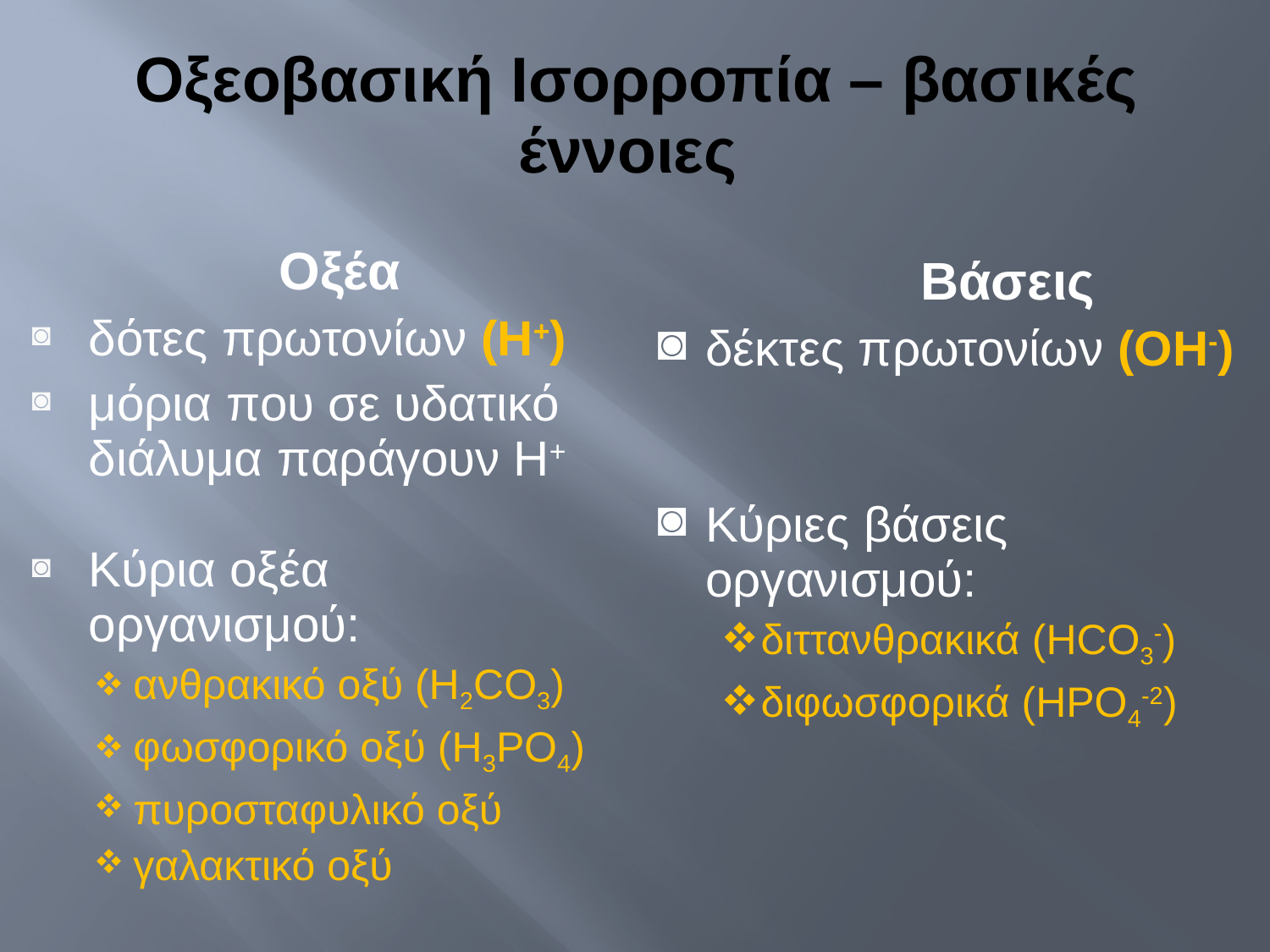

# Οξεοβασική Ισορροπία – βασικές έννοιες
                  Οξέα
δότες πρωτονίων (H+)
μόρια που σε υδατικό διάλυμα παράγουν H+
Κύρια οξέα οργανισμού:
ανθρακικό οξύ (H2CO3)
φωσφορικό οξύ (H3PO4)
πυροσταφυλικό οξύ
γαλακτικό οξύ

                  Βάσεις
δέκτες πρωτονίων (ΟH-)

Κύριες βάσεις οργανισμού:
διττανθρακικά (HCO3-)
διφωσφορικά (HPO4-2)